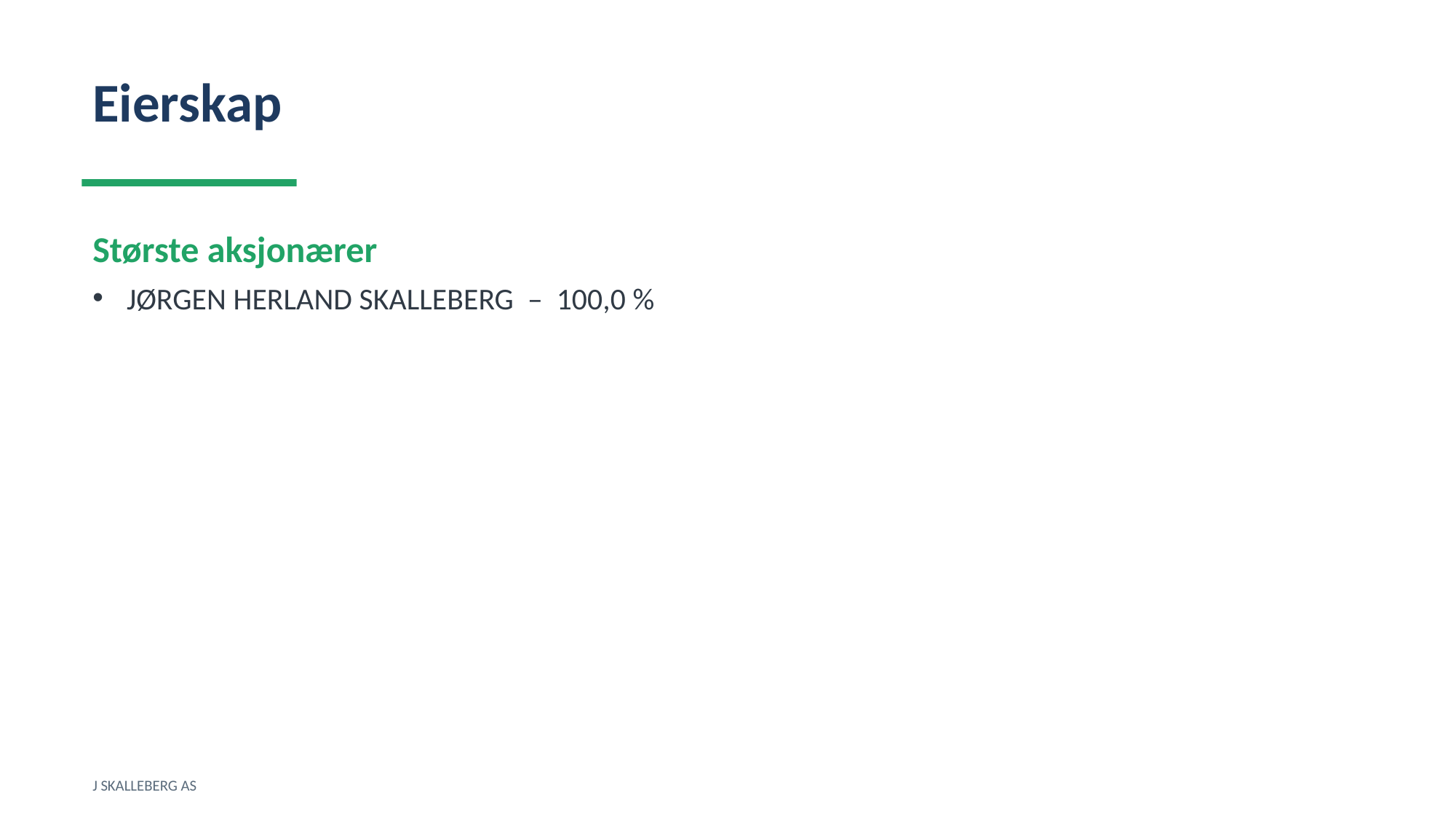

Eierskap

Største aksjonærer
JØRGEN HERLAND SKALLEBERG  –  100,0 %
J SKALLEBERG AS